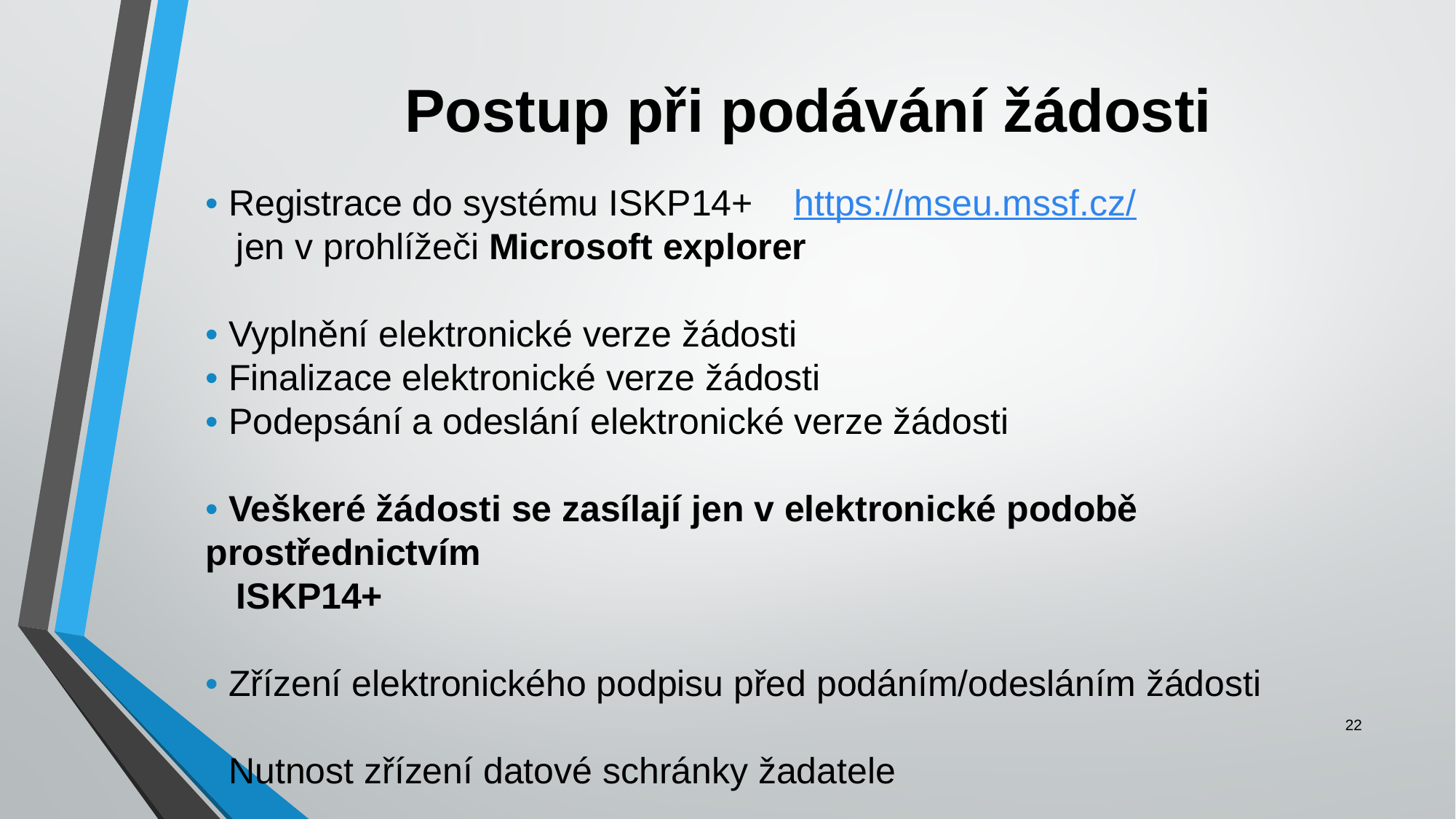

Postup při podávání žádosti
• Registrace do systému ISKP14+    https://mseu.mssf.cz/
   jen v prohlížeči Microsoft explorer

• Vyplnění elektronické verze žádosti
• Finalizace elektronické verze žádosti
• Podepsání a odeslání elektronické verze žádosti

• Veškeré žádosti se zasílají jen v elektronické podobě prostřednictvím
   ISKP14+

• Zřízení elektronického podpisu před podáním/odesláním žádosti

• Nutnost zřízení datové schránky žadatele
22